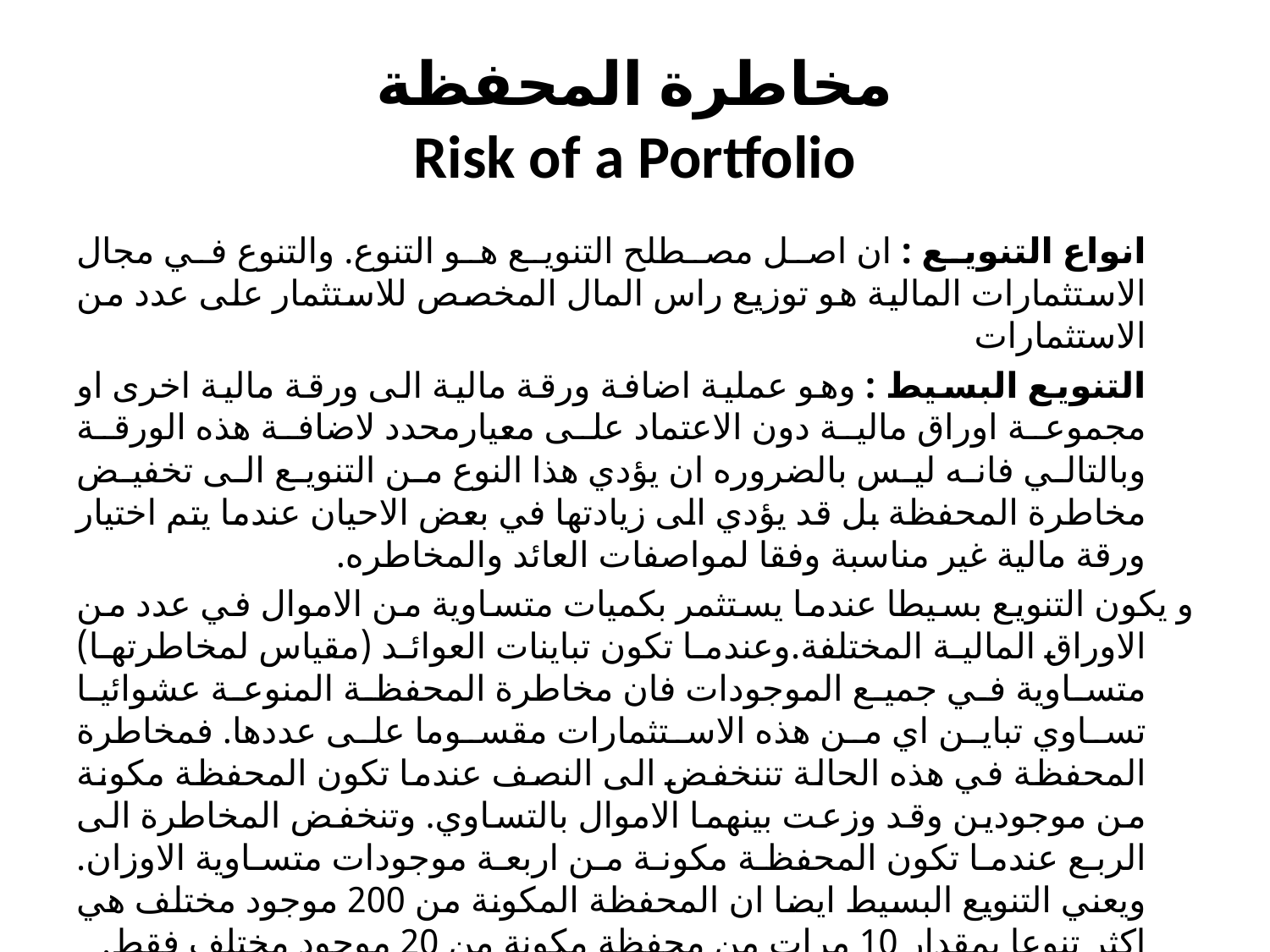

# مخاطرة المحفظة Risk of a Portfolio
		انواع التنويع : ان اصل مصطلح التنويع هو التنوع. والتنوع في مجال الاستثمارات المالية هو توزيع راس المال المخصص للاستثمار على عدد من الاستثمارات
		التنويع البسيط : وھو عملیة اضافة ورقة مالیة الى ورقة مالیة اخرى او مجموعة اوراق مالیة دون الاعتماد على معیارمحدد لاضافة ھذه الورقة وبالتالي فانه لیس بالضروره ان یؤدي ھذا النوع من التنویع الى تخفیض مخاطرة المحفظة بل قد یؤدي الى زیادتھا في بعض الاحیان عندما یتم اختیار ورقة مالیة غیر مناسبة وفقا لمواصفات العائد والمخاطره.
و يكون التنويع بسيطا عندما يستثمر بكميات متساوية من الاموال في عدد من الاوراق المالية المختلفة.وعندما تكون تباينات العوائد (مقياس لمخاطرتها) متساوية في جميع الموجودات فان مخاطرة المحفظة المنوعة عشوائيا تساوي تباين اي من هذه الاستثمارات مقسوما على عددها. فمخاطرة المحفظة في هذه الحالة تننخفض الى النصف عندما تكون المحفظة مكونة من موجودين وقد وزعت بينهما الاموال بالتساوي. وتنخفض المخاطرة الى الربع عندما تكون المحفظة مكونة من اربعة موجودات متساوية الاوزان. ويعني التنويع البسيط ايضا ان المحفظة المكونة من 200 موجود مختلف هي اكثر تنوعا بمقدار 10 مرات من محفظة مكونة من 20 موجود مختلف فقط.
		المبدا الذي يقوم عليه التنويع البسيط ، ان زيادة حجم المحفظة يؤدي الى تخفيض مخاطرتها مخاطرتها من دون قياس لمقدار الانخفاض في المخاطرة اذ يتم اختيار الموجودات يتم بصورة عشوائية لذلك يطلق عليه التنويع العشوائي.